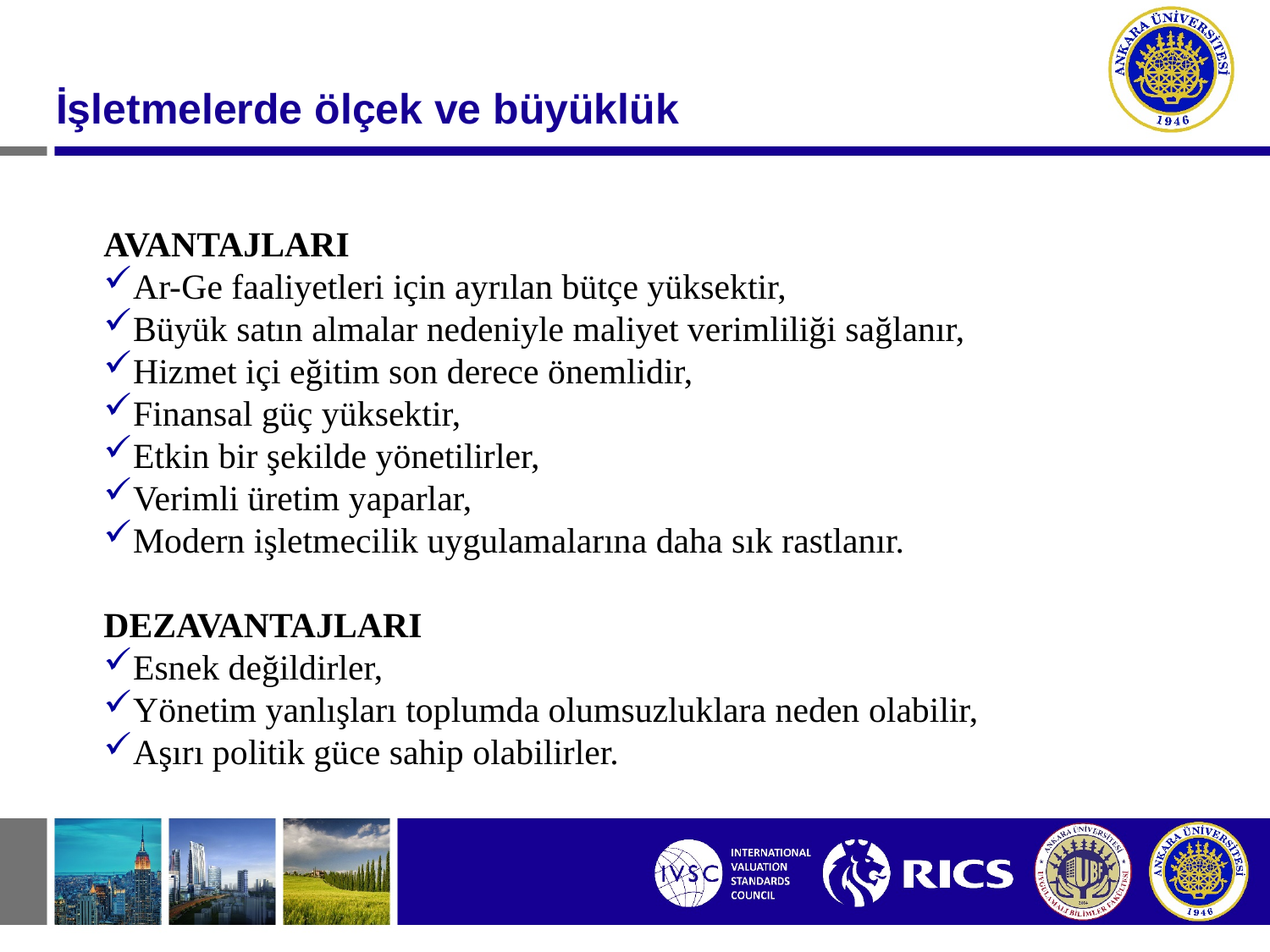

#
İşletmelerde ölçek ve büyüklük
AVANTAJLARI
Ar-Ge faaliyetleri için ayrılan bütçe yüksektir,
Büyük satın almalar nedeniyle maliyet verimliliği sağlanır,
Hizmet içi eğitim son derece önemlidir,
Finansal güç yüksektir,
Etkin bir şekilde yönetilirler,
Verimli üretim yaparlar,
Modern işletmecilik uygulamalarına daha sık rastlanır.

DEZAVANTAJLARI
Esnek değildirler,
Yönetim yanlışları toplumda olumsuzluklara neden olabilir,
Aşırı politik güce sahip olabilirler.